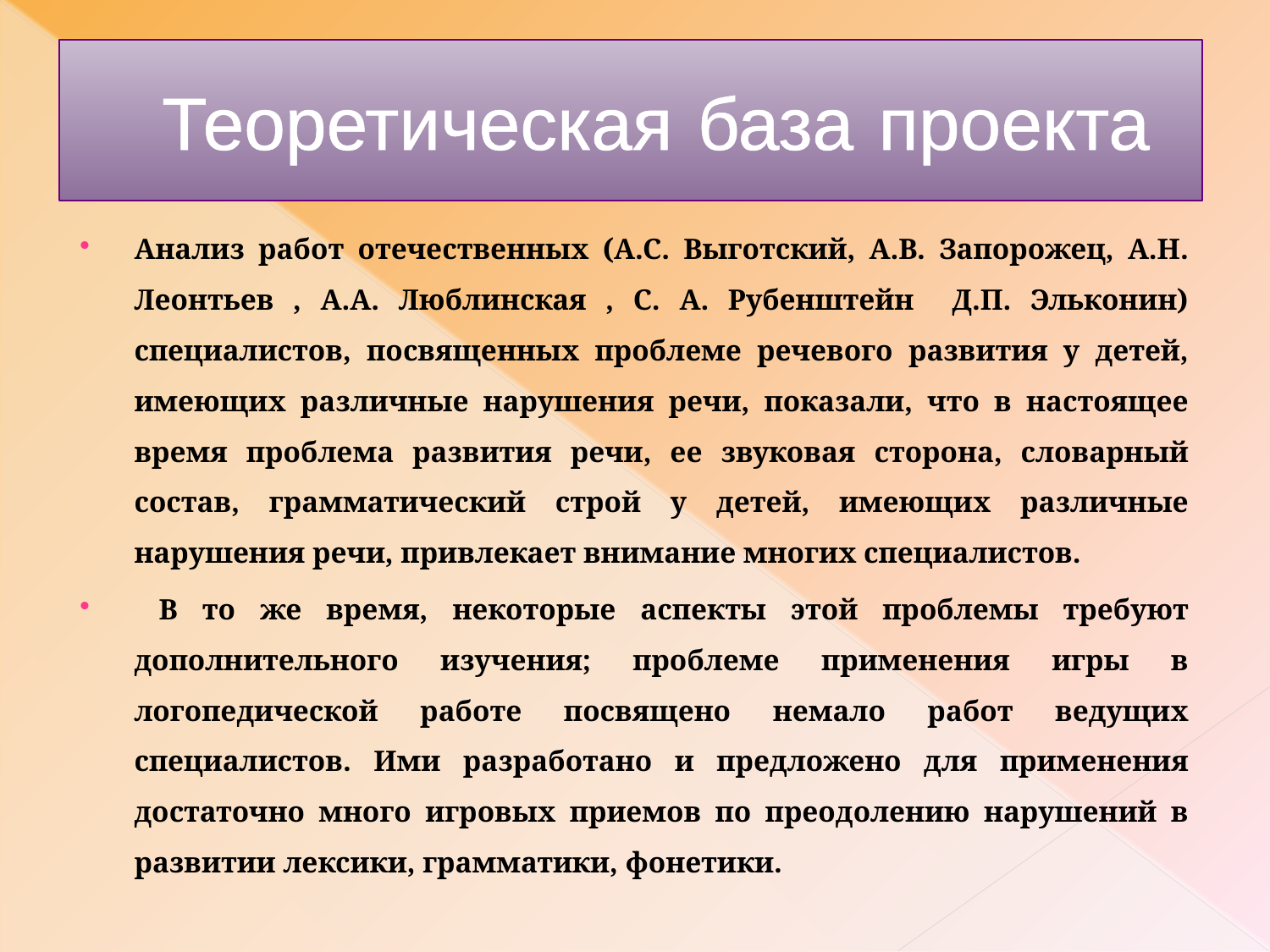

# Теоретическая база проекта
Анализ работ отечественных (А.С. Выготский, А.В. Запорожец, А.Н. Леонтьев , А.А. Люблинская , С. А. Рубенштейн  Д.П. Эльконин) специалистов, посвященных проблеме речевого развития у детей, имеющих различные нарушения речи, показали, что в настоящее время проблема развития речи, ее звуковая сторона, словарный состав, грамматический строй у детей, имеющих различные нарушения речи, привлекает внимание многих специалистов.
 В то же время, некоторые аспекты этой проблемы требуют дополнительного изучения; проблеме применения игры в логопедической работе посвящено немало работ ведущих специалистов. Ими разработано и предложено для применения достаточно много игровых приемов по преодолению нарушений в развитии лексики, грамматики, фонетики.